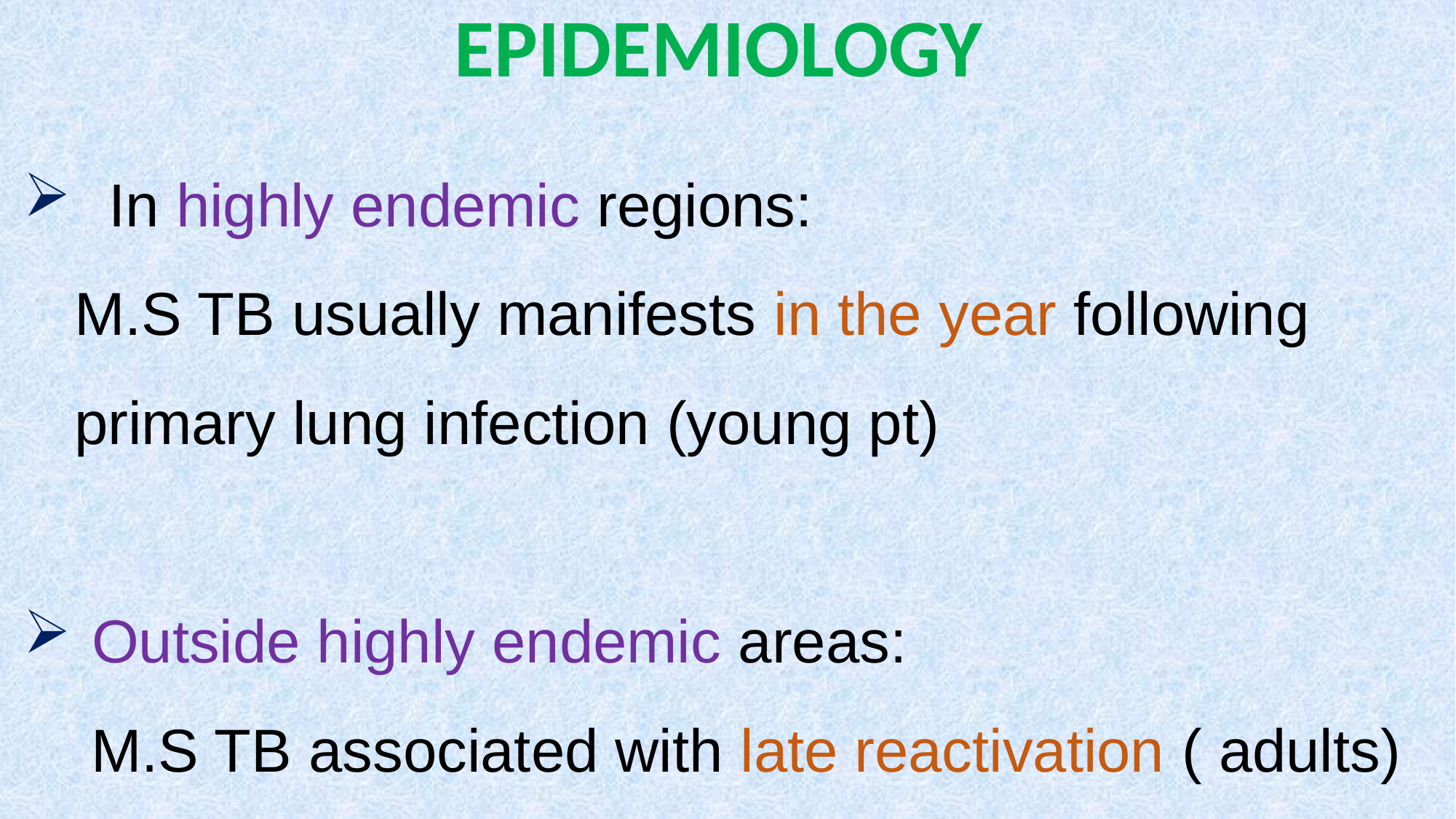

EPIDEMIOLOGY

 In highly endemic regions:
   M.S TB usually manifests in the year following
   primary lung infection (young pt)

Outside highly endemic areas:
    M.S TB associated with late reactivation ( adults)